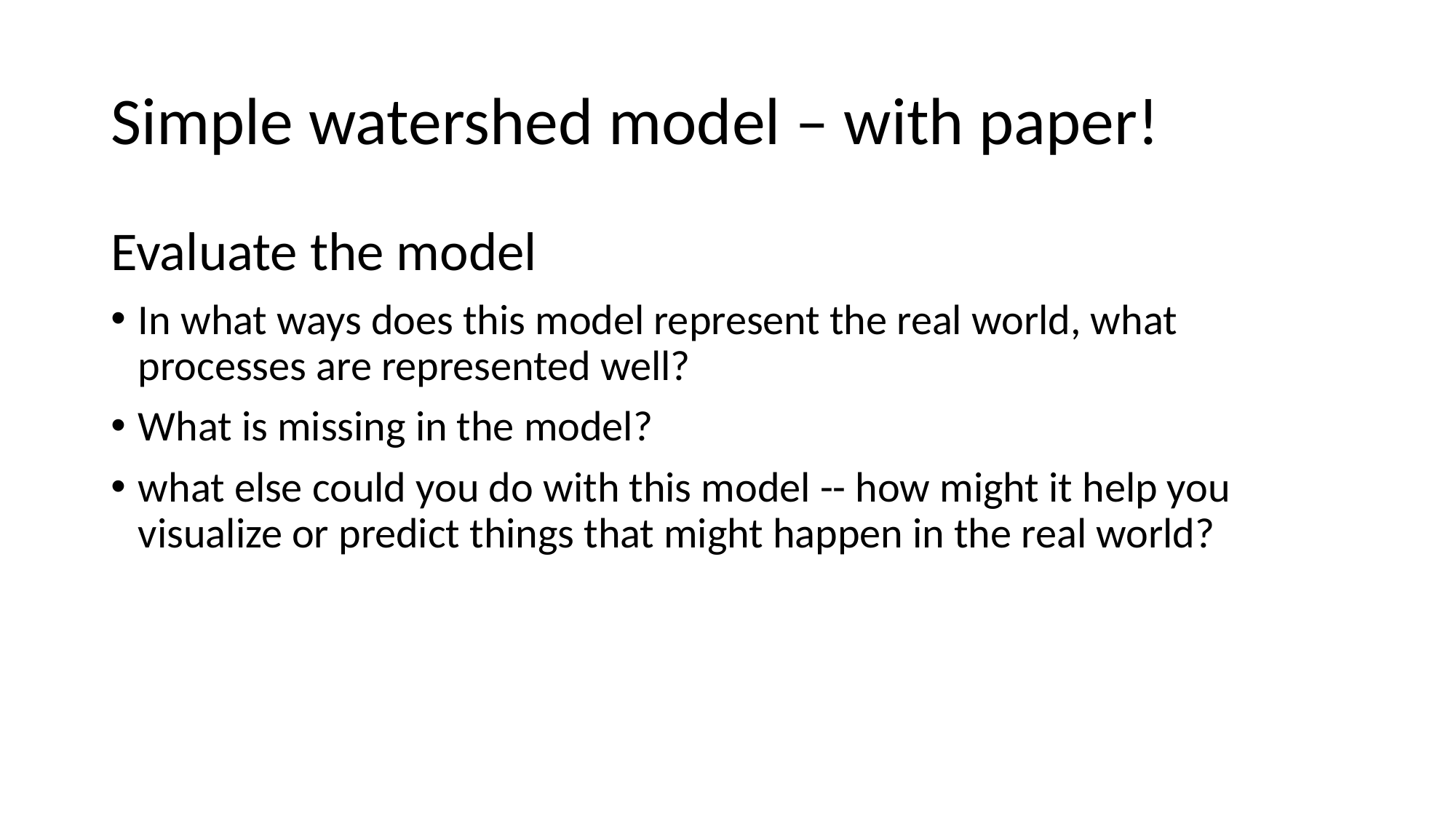

# Simple watershed model – with paper!
Evaluate the model
In what ways does this model represent the real world, what processes are represented well?
What is missing in the model?
what else could you do with this model -- how might it help you visualize or predict things that might happen in the real world?